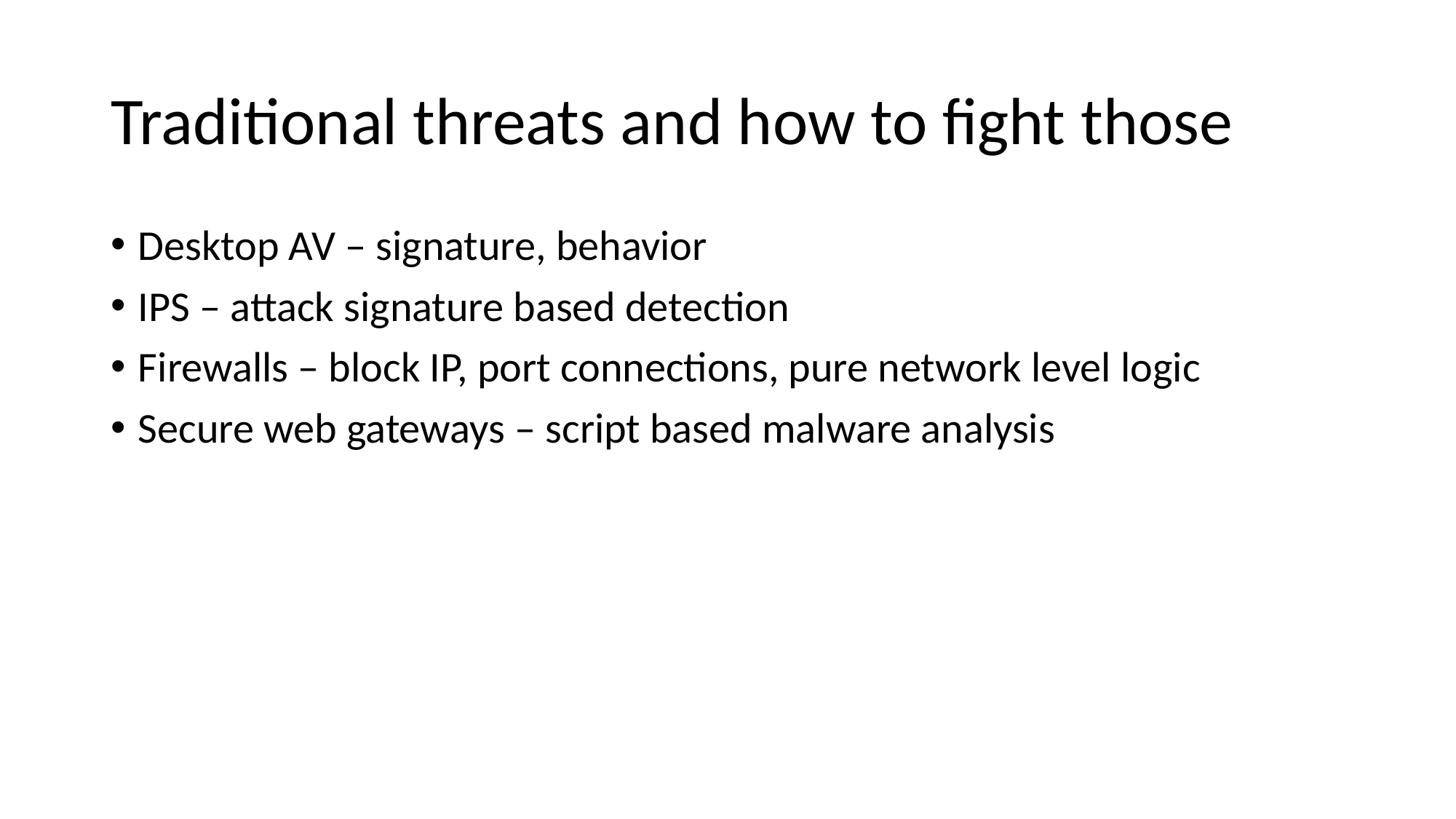

# Traditional threats and how to fight those
Desktop AV – signature, behavior
IPS – attack signature based detection
Firewalls – block IP, port connections, pure network level logic
Secure web gateways – script based malware analysis